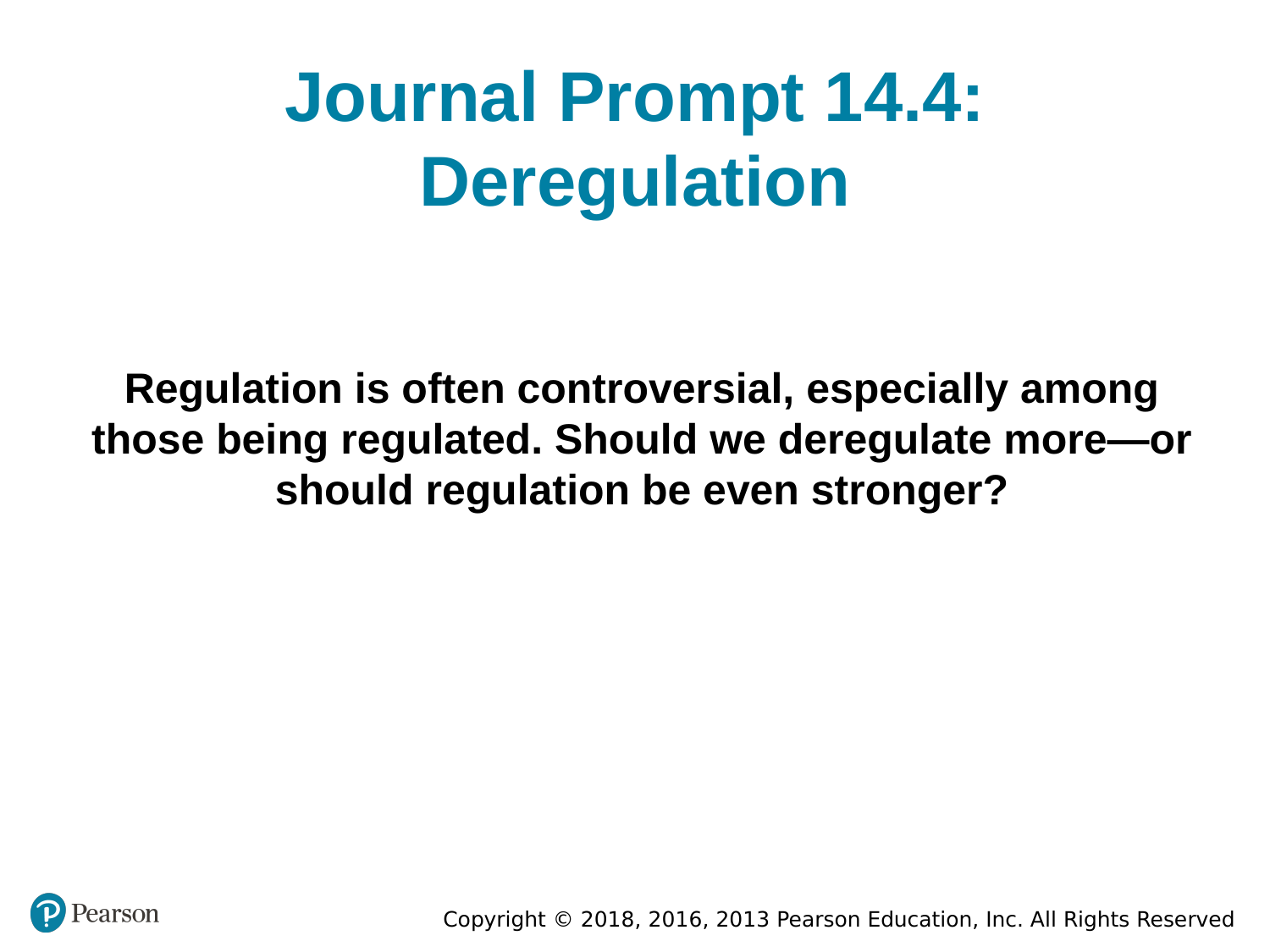

# Journal Prompt 14.4: Deregulation

Regulation is often controversial, especially among those being regulated. Should we deregulate more—or should regulation be even stronger?